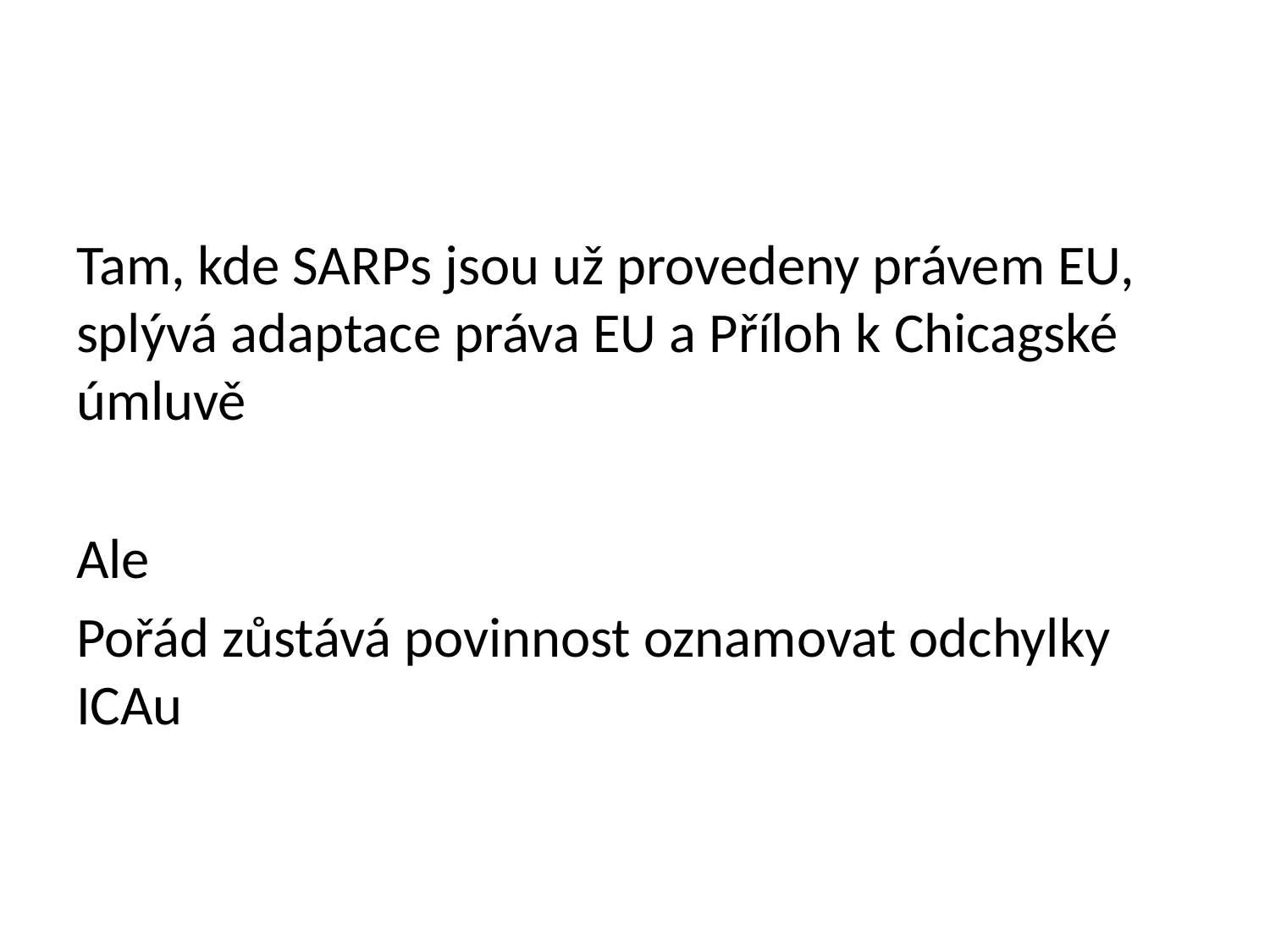

#
Tam, kde SARPs jsou už provedeny právem EU, splývá adaptace práva EU a Příloh k Chicagské úmluvě

Ale
Pořád zůstává povinnost oznamovat odchylky ICAu